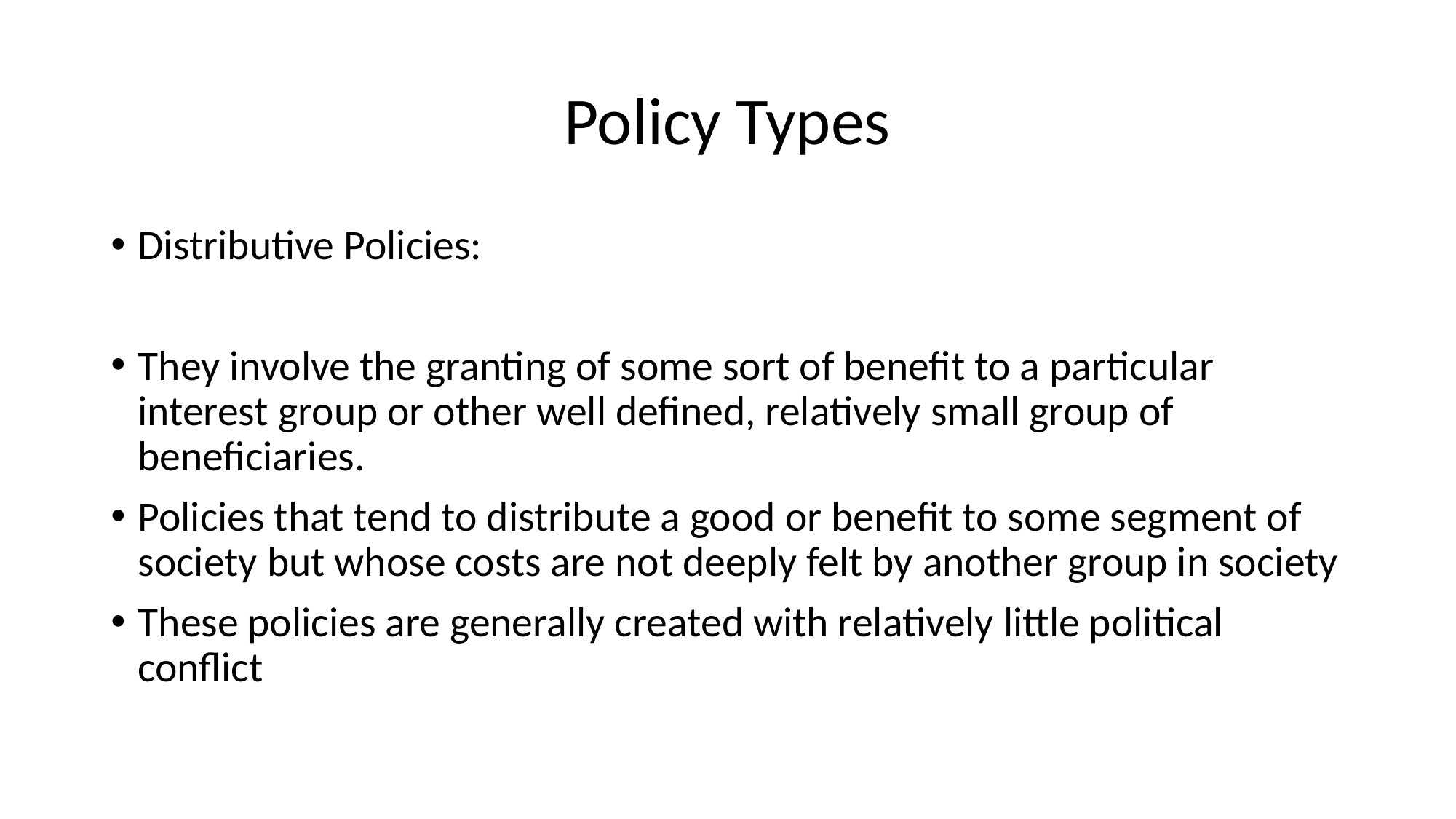

# Policy Types
Distributive Policies:

They involve the granting of some sort of benefit to a particular interest group or other well defined, relatively small group of beneficiaries.
Policies that tend to distribute a good or benefit to some segment of society but whose costs are not deeply felt by another group in society
These policies are generally created with relatively little political conflict